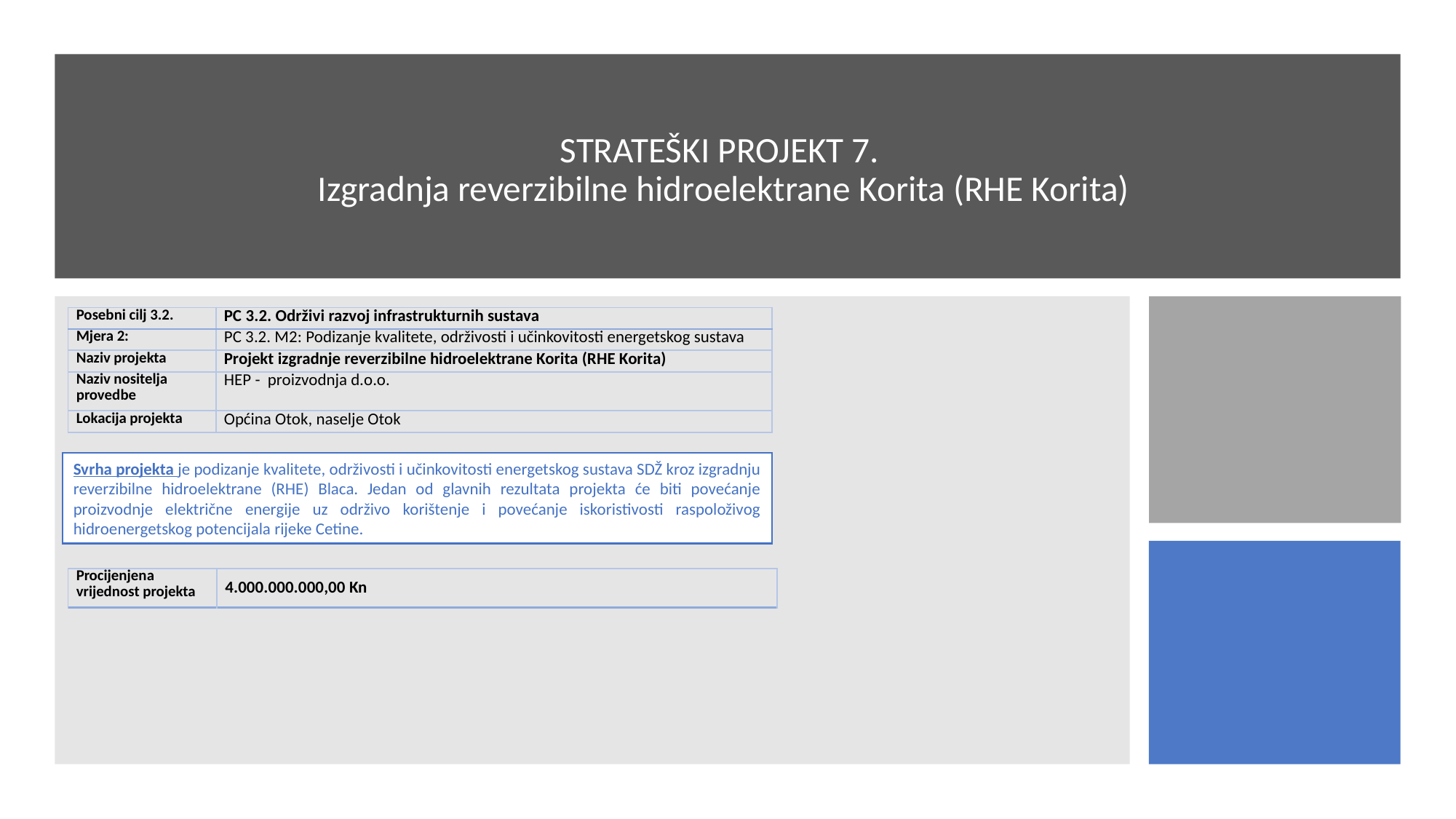

# STRATEŠKI PROJEKT 7. Izgradnja reverzibilne hidroelektrane Korita (RHE Korita)

| Posebni cilj 3.2. | PC 3.2. Održivi razvoj infrastrukturnih sustava |
| --- | --- |
| Mjera 2: | PC 3.2. M2: Podizanje kvalitete, održivosti i učinkovitosti energetskog sustava |
| Naziv projekta | Projekt izgradnje reverzibilne hidroelektrane Korita (RHE Korita) |
| Naziv nositelja provedbe | HEP - proizvodnja d.o.o. |
| Lokacija projekta | Općina Otok, naselje Otok |

Svrha projekta je podizanje kvalitete, održivosti i učinkovitosti energetskog sustava SDŽ kroz izgradnju reverzibilne hidroelektrane (RHE) Blaca. Jedan od glavnih rezultata projekta će biti povećanje proizvodnje električne energije uz održivo korištenje i povećanje iskoristivosti raspoloživog hidroenergetskog potencijala rijeke Cetine.

| Procijenjena vrijednost projekta | 4.000.000.000,00 Kn |
| --- | --- |